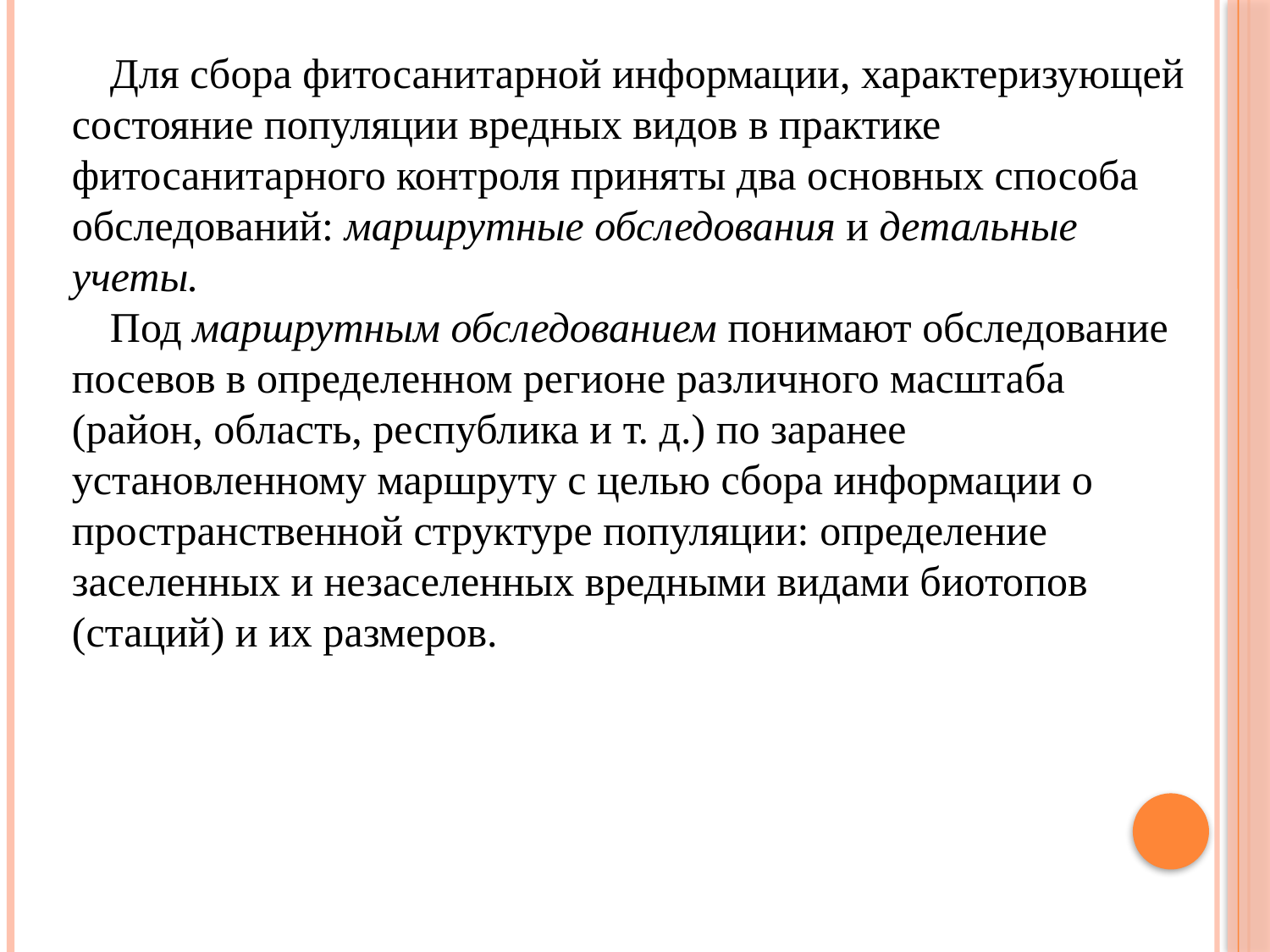

Для сбора фитосанитарной информации, характеризующей состояние популяции вредных видов в практике фитосанитарного контроля приняты два основных способа обследований: маршрутные обследования и детальные учеты.
Под маршрутным обследованием понимают обследование посевов в определенном регионе различного масштаба (район, область, республика и т. д.) по заранее установленному маршруту с целью сбора информации о пространственной структуре популяции: определение заселенных и незаселенных вредными видами биотопов (стаций) и их размеров.